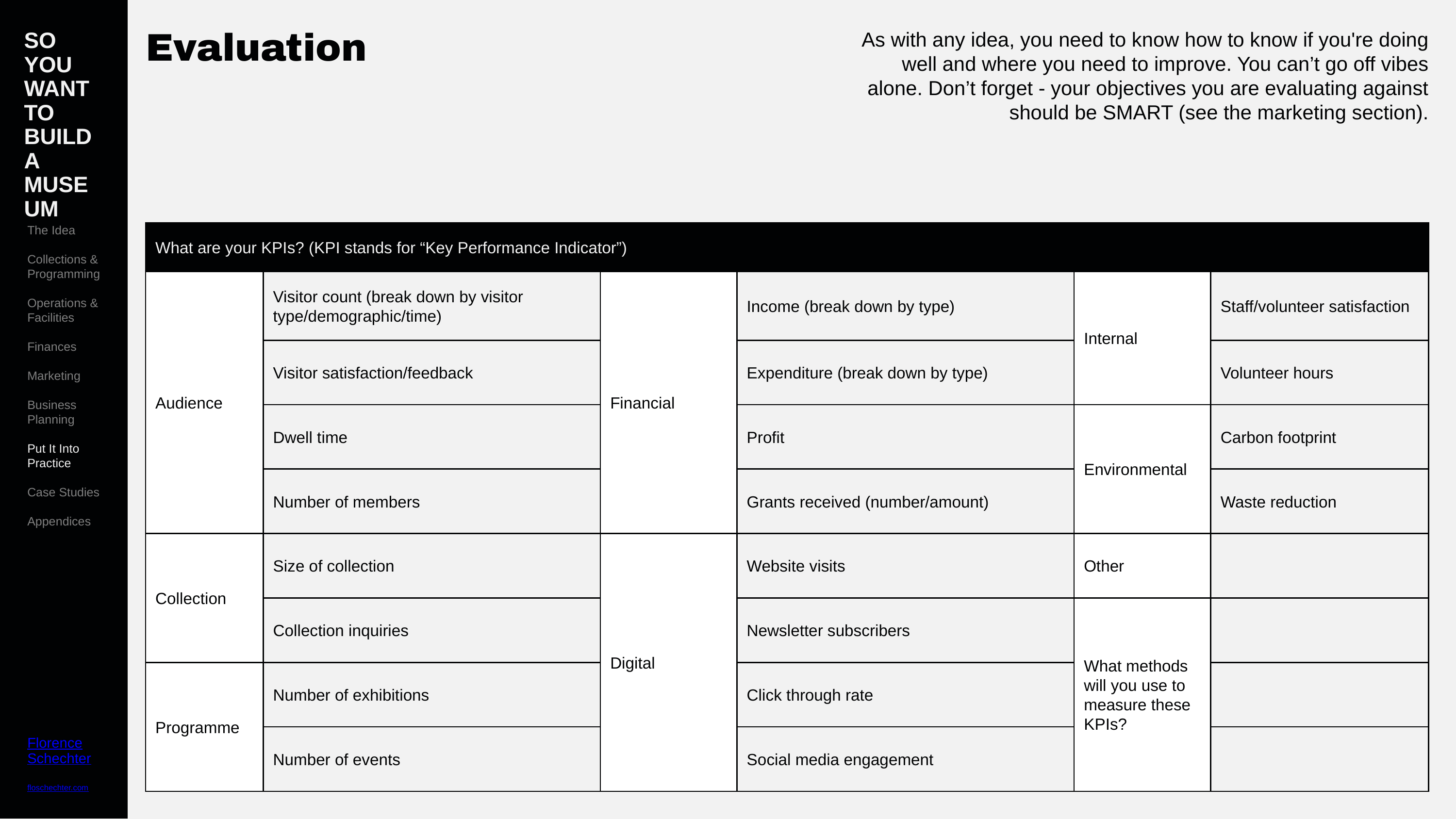

SO YOU WANT TO BUILD A MUSEUM
The Idea

Collections & Programming

Operations & Facilities

Finances

Marketing

Business Planning

Put It Into Practice

Case Studies

Appendices

Florence
Schechter

floschechter.com
As with any idea, you need to know how to know if you're doing well and where you need to improve. You can’t go off vibes alone. Don’t forget - your objectives you are evaluating against should be SMART (see the marketing section).

Evaluation
| What are your KPIs? (KPI stands for “Key Performance Indicator”) | What are your KPIs? (KPI stands for “Key Performance Indicator”) | What are your KPIs? (KPI stands for “Key Performance Indicator”) | What are your KPIs? (KPI stands for “Key Performance Indicator”) | What are your KPIs? (KPI stands for “Key Performance Indicator”) | What are your KPIs? (KPI stands for “Key Performance Indicator”) |
| --- | --- | --- | --- | --- | --- |
| Audience | Visitor count (break down by visitor type/demographic/time) | Financial | Income (break down by type) | Internal | Staff/volunteer satisfaction |
| Audience | Visitor satisfaction/feedback | Financial | Expenditure (break down by type) | Internal | Volunteer hours |
| Audience | Dwell time | Financial | Profit | Environmental | Carbon footprint |
| Audience | Number of members | Financial | Grants received (number/amount) | Environmental | Waste reduction |
| Collection | Size of collection | Digital | Website visits | Other |  |
| Collection | Collection inquiries | Digital | Newsletter subscribers | What methods will you use to measure these KPIs? |  |
| Programme | Number of exhibitions | Digital | Click through rate | What methods will you use to measure these KPIs? |  |
| Programme | Number of events | Digital | Social media engagement | What methods will you use to measure these KPIs? |  |